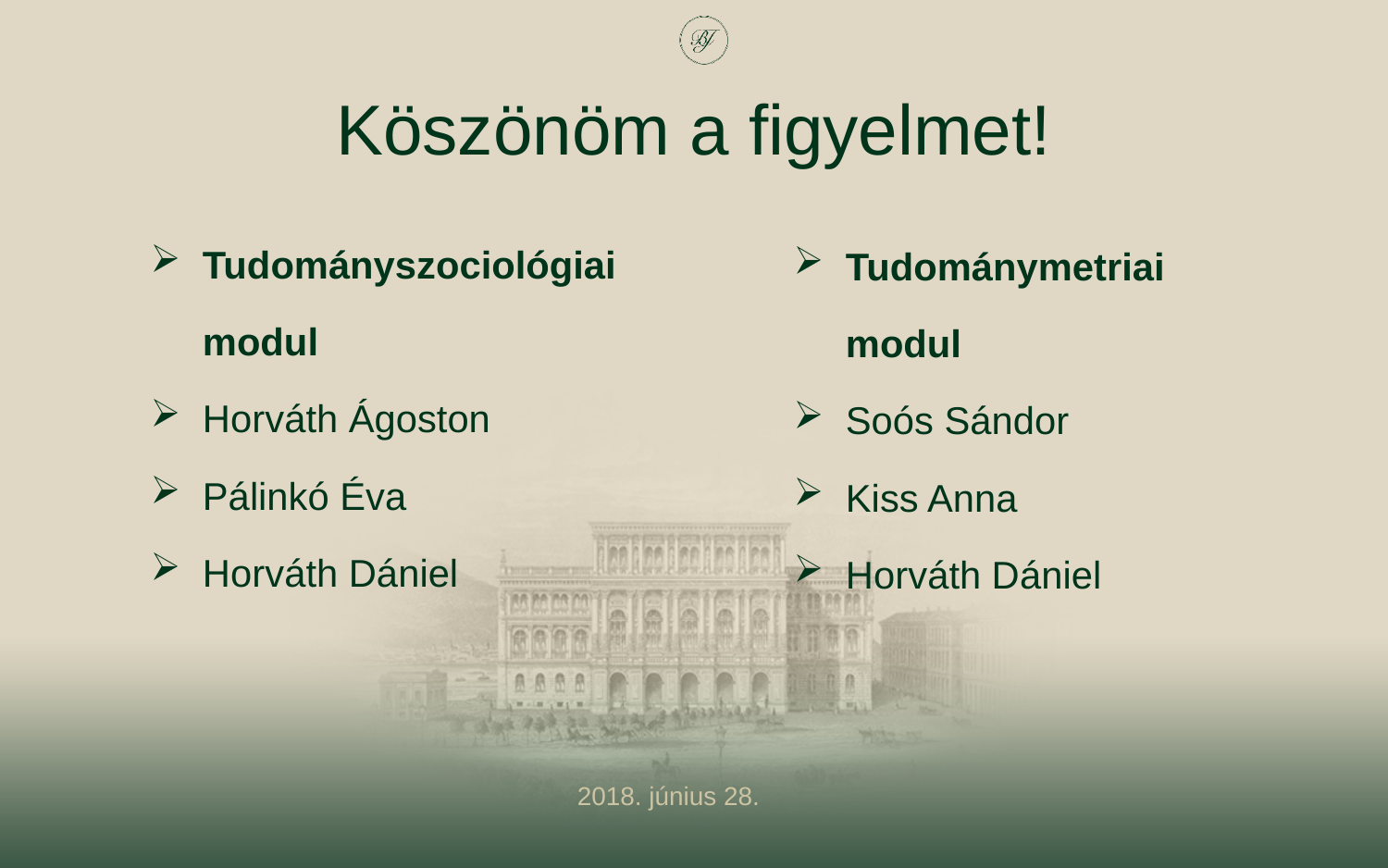

# Köszönöm a figyelmet!
Tudományszociológiai modul
Horváth Ágoston
Pálinkó Éva
Horváth Dániel

Tudománymetriai modul
Soós Sándor
Kiss Anna
Horváth Dániel